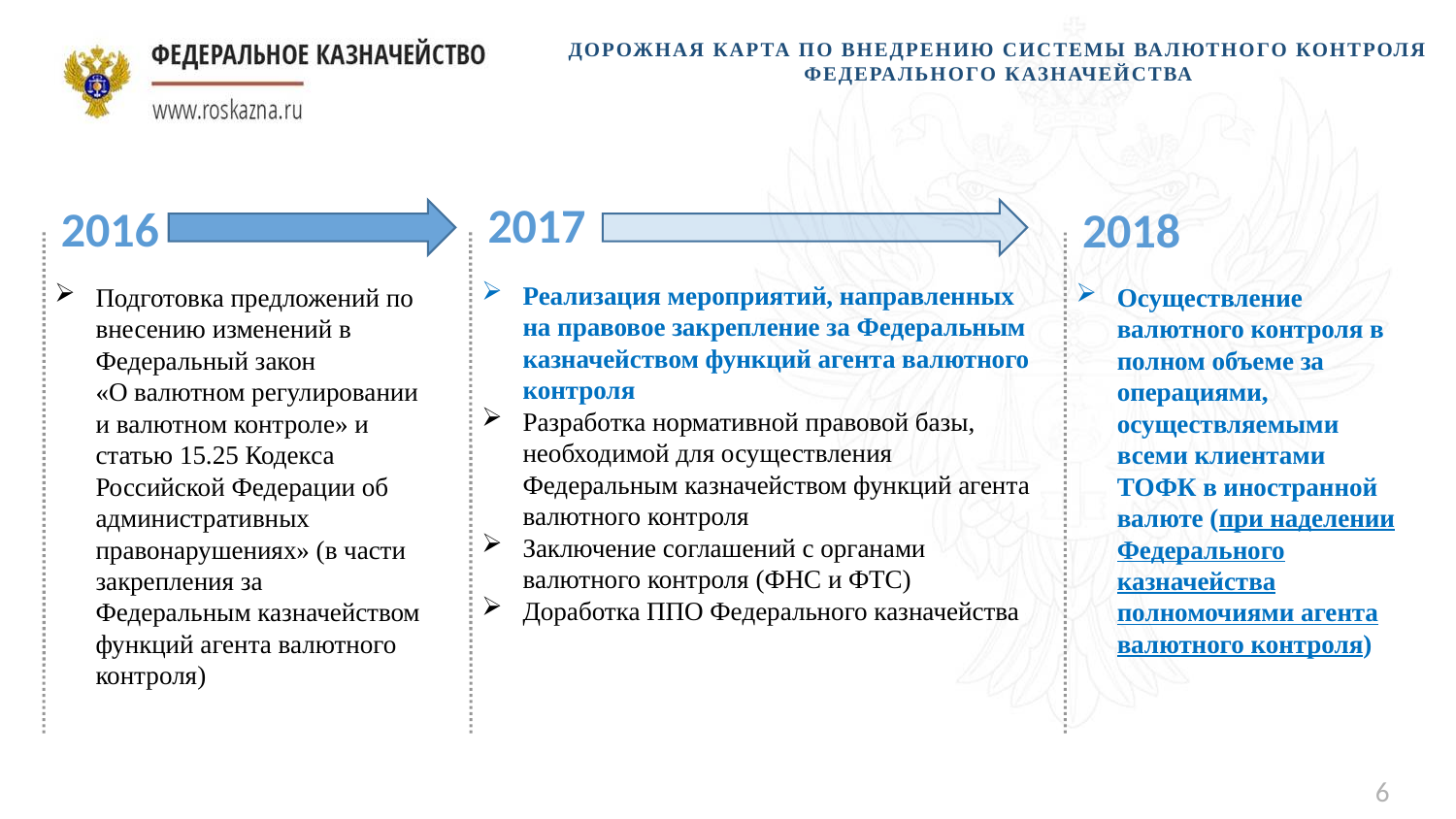

Дорожная карта по внедрению системы валютного контроля Федерального казначейства
2017

2016

2018

Реализация мероприятий, направленных на правовое закрепление за Федеральным казначейством функций агента валютного контроля
Разработка нормативной правовой базы, необходимой для осуществления Федеральным казначейством функций агента валютного контроля
Заключение соглашений с органами валютного контроля (ФНС и ФТС)
Доработка ППО Федерального казначейства
Подготовка предложений по внесению изменений в Федеральный закон
«О валютном регулировании и валютном контроле» и статью 15.25 Кодекса Российской Федерации об административных правонарушениях» (в части закрепления за Федеральным казначейством функций агента валютного контроля)
Осуществление валютного контроля в полном объеме за операциями, осуществляемыми всеми клиентами ТОФК в иностранной валюте (при наделении Федерального казначейства полномочиями агента валютного контроля)

6